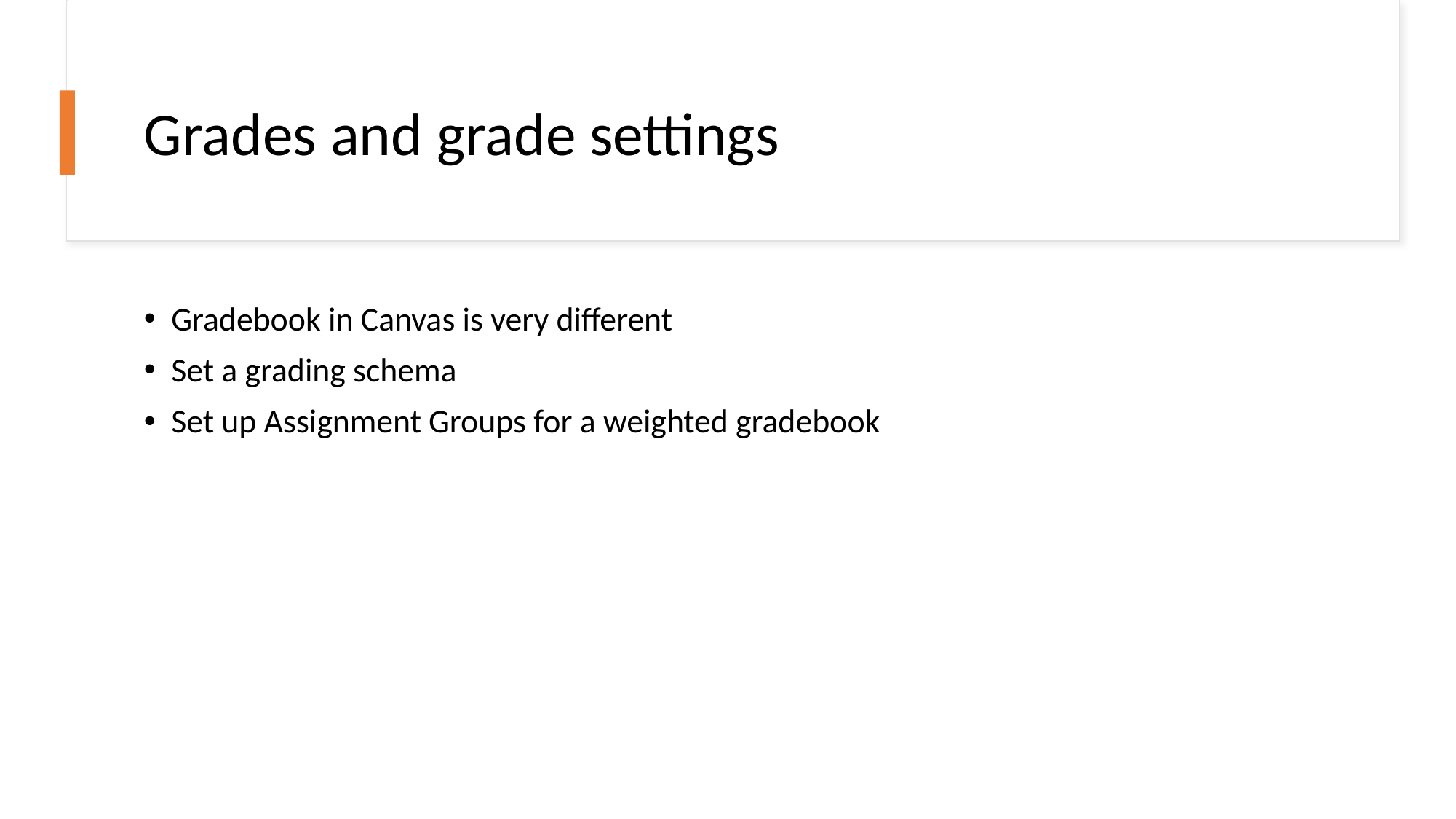

# Grades and grade settings

Gradebook in Canvas is very different
Set a grading schema
Set up Assignment Groups for a weighted gradebook